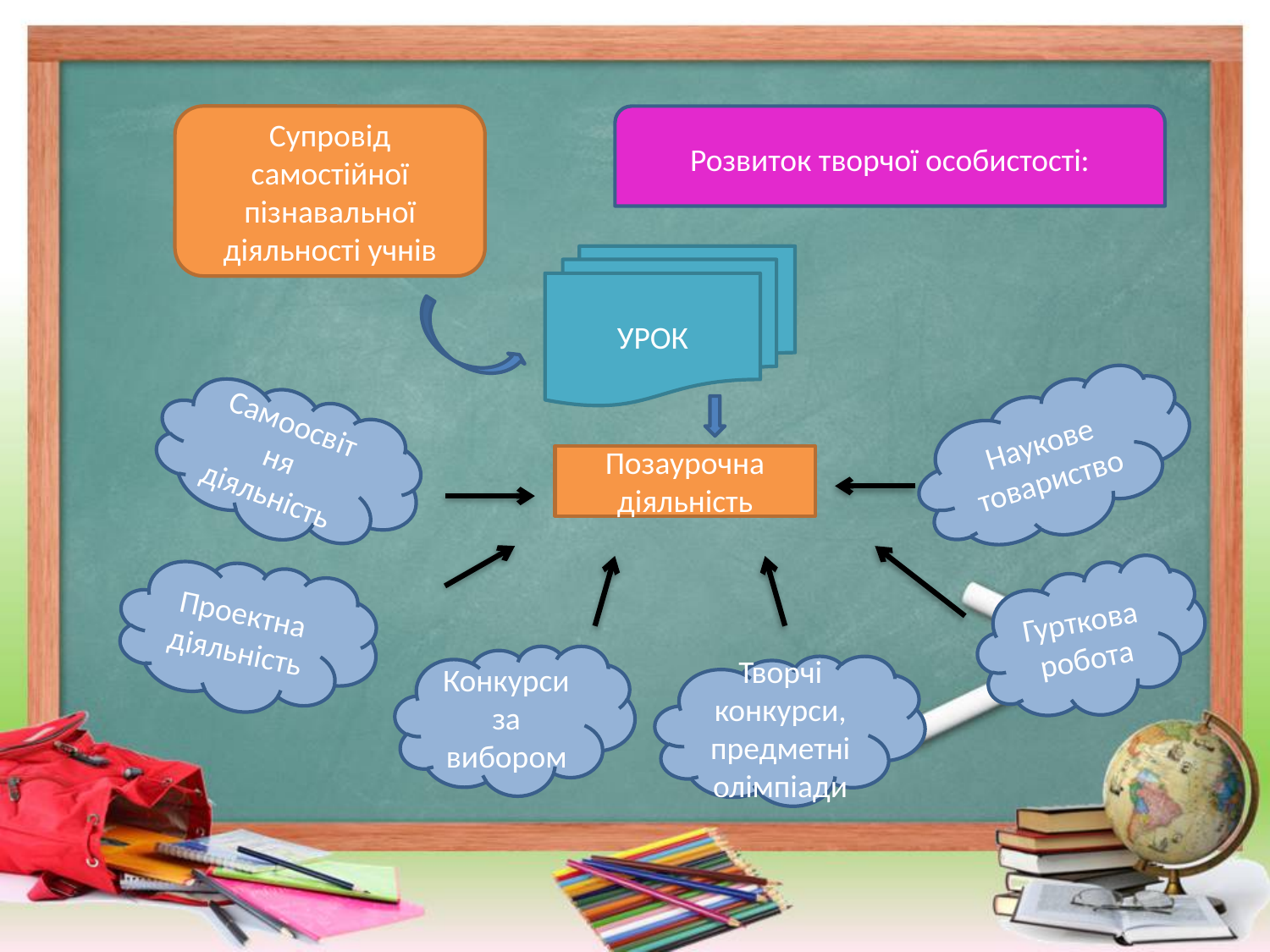

Супровід самостійної пізнавальної діяльності учнів
Розвиток творчої особистості:
УРОК

Наукове товариство
Самоосвітня діяльність

Позаурочна діяльність
Проектна діяльність
Гурткова робота
Конкурси за вибором
Творчі конкурси, предметні олімпіади